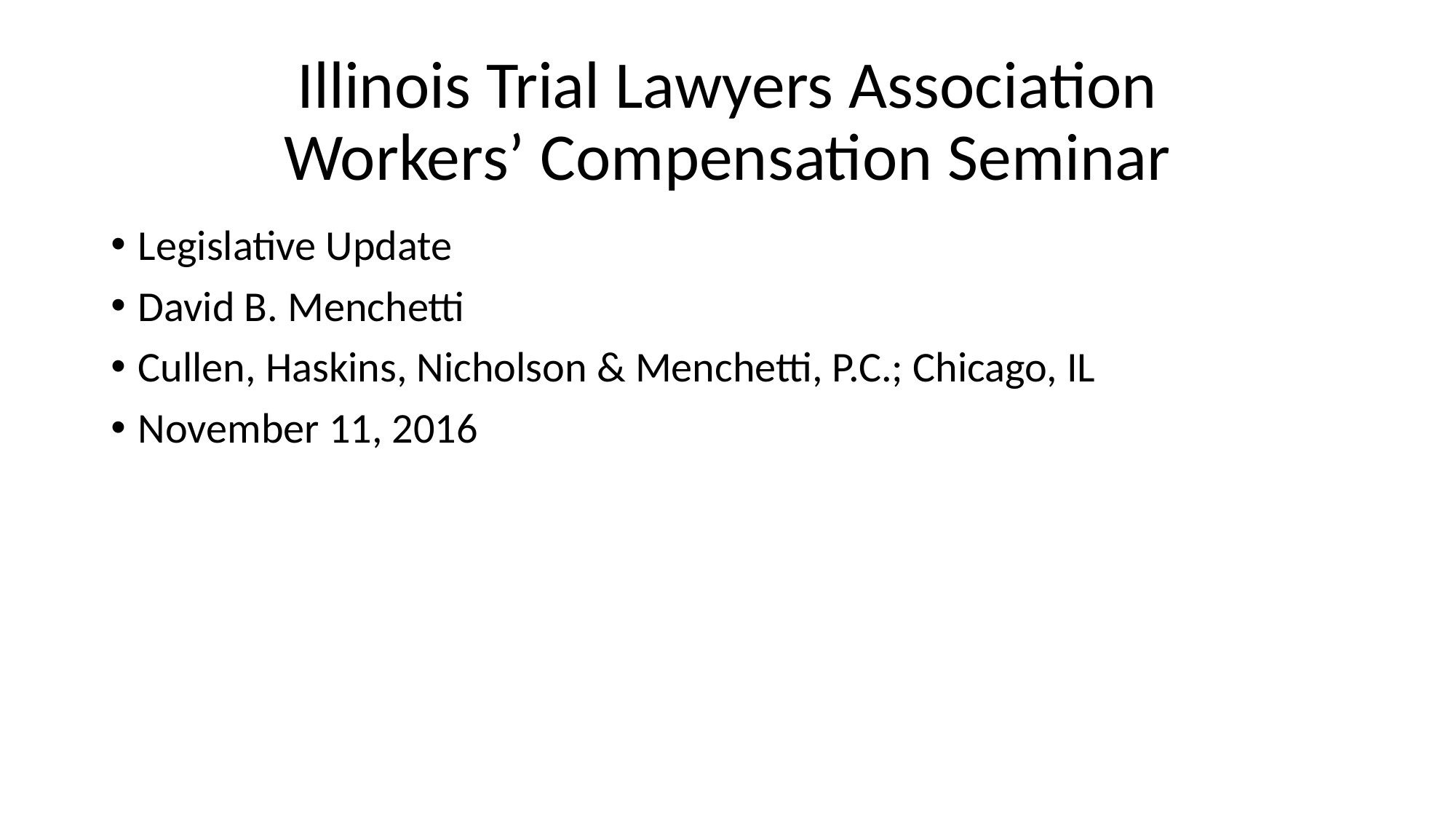

# Illinois Trial Lawyers Association Workers’ Compensation Seminar
Legislative Update
David B. Menchetti
Cullen, Haskins, Nicholson & Menchetti, P.C.; Chicago, IL
November 11, 2016